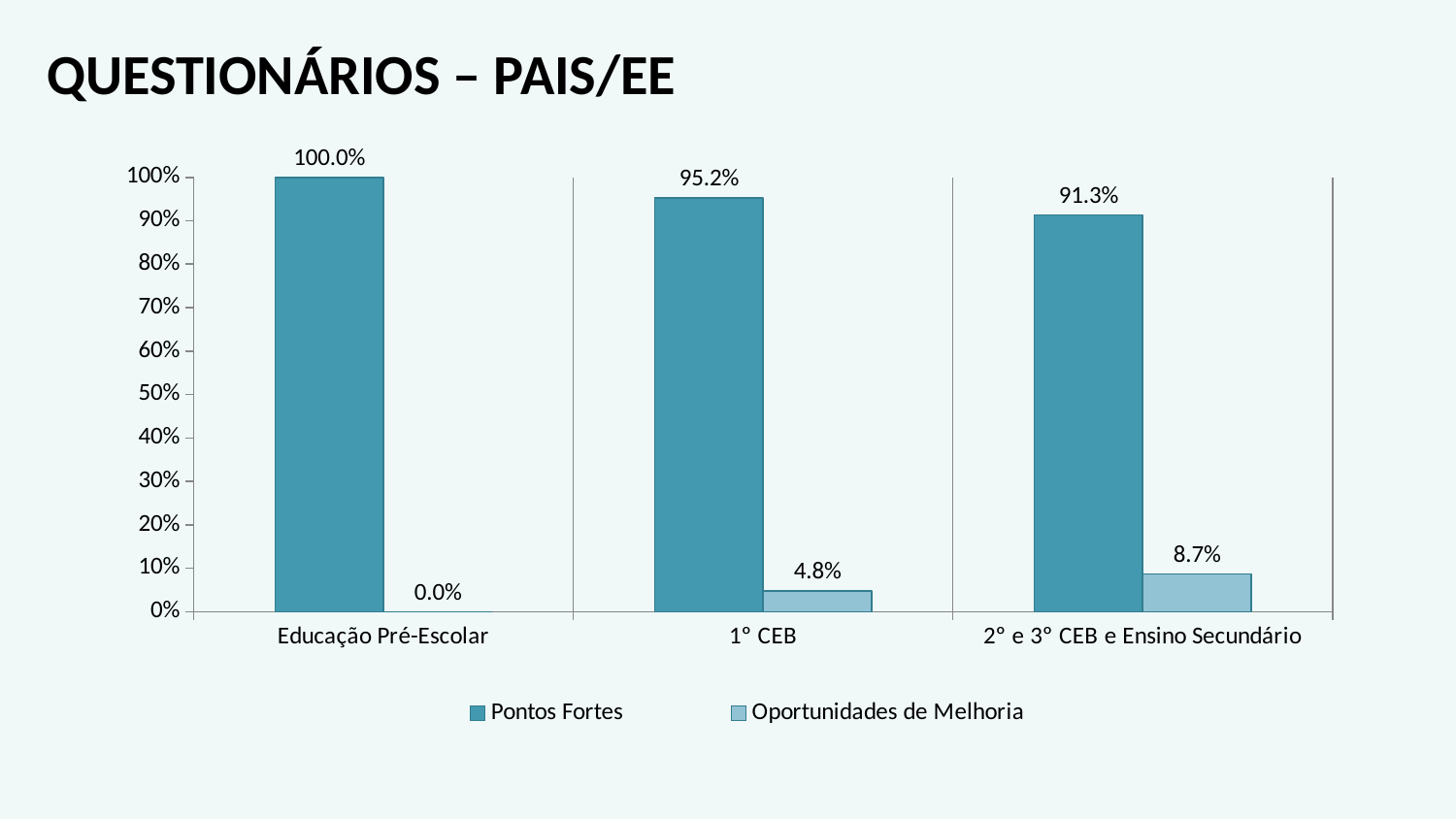

QUESTIONÁRIOS – PAIS/EE

### Chart

| Category | Pontos Fortes | Oportunidades de Melhoria |
|---|---|---|
| Educação Pré-Escolar | 1.0 | 0.0 |
| 1º CEB | 0.9523809523809523 | 0.04761904761904762 |
| 2º e 3º CEB e Ensino Secundário | 0.9130434782608696 | 0.08695652173913054 |